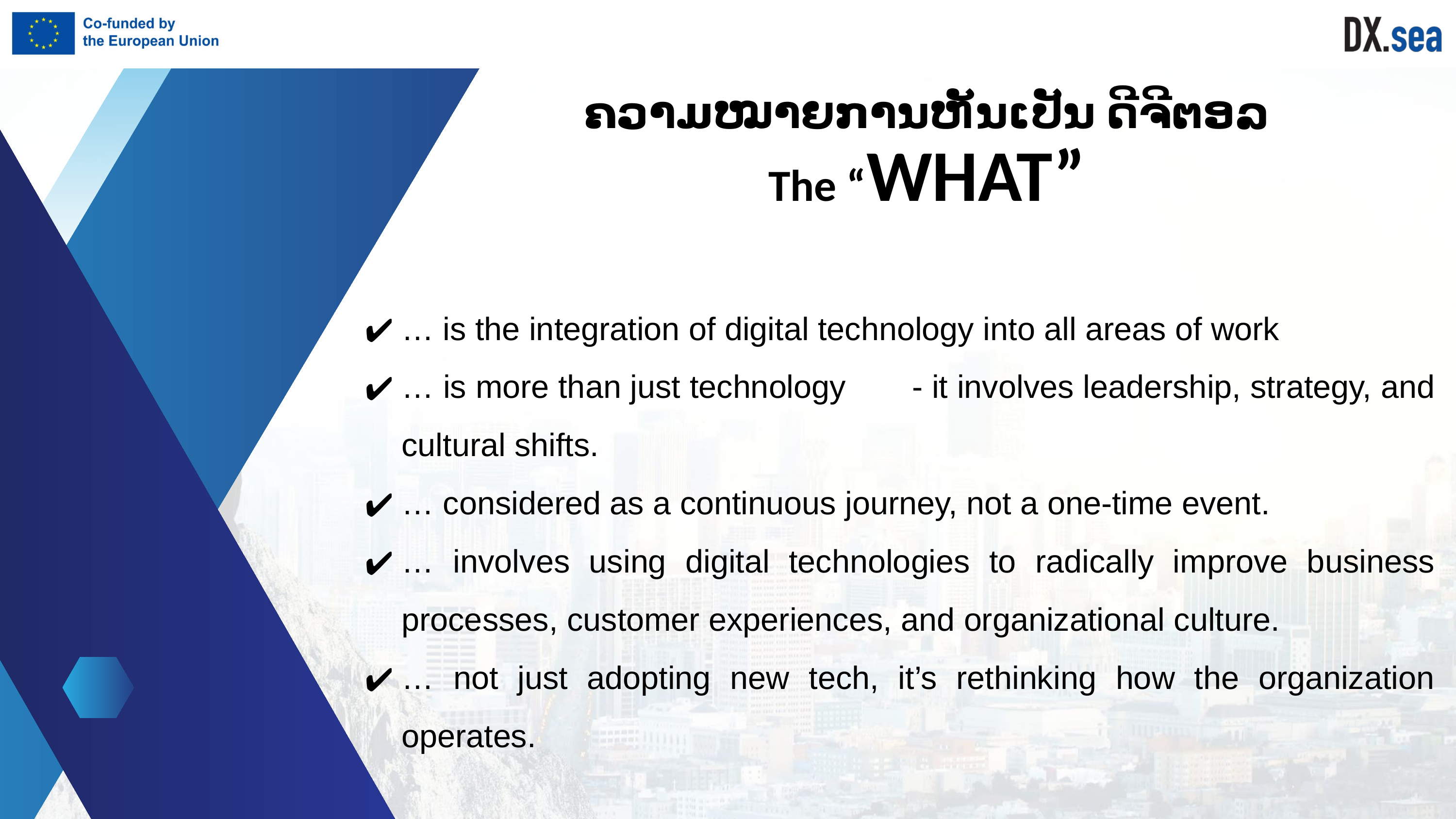

ຄວາມໝາຍການຫັນເປັນ ດີຈີຕອລ
The “WHAT”
… is the integration of digital technology into all areas of work
… is more than just technology	- it involves leadership, strategy, and cultural shifts.
… considered as a continuous journey, not a one-time event.
… involves using digital technologies to radically improve business processes, customer experiences, and organizational culture.
… not just adopting new tech, it’s rethinking how the organization operates.